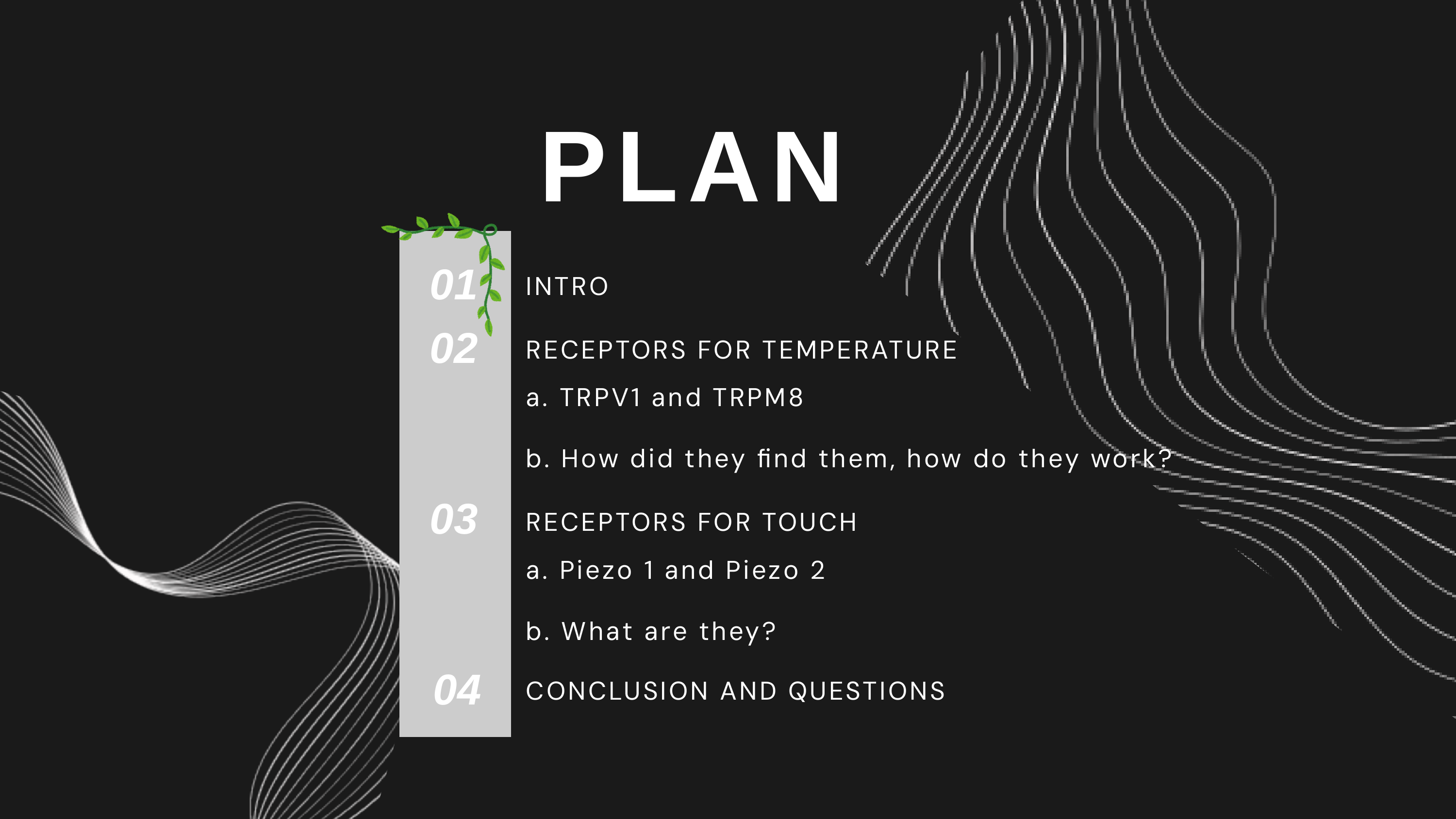

PLAN

01
INTRO
02
RECEPTORS FOR TEMPERATURE
a. TRPV1 and TRPM8

b. How did they find them, how do they work?
03
RECEPTORS FOR TOUCH
a. Piezo 1 and Piezo 2
b. What are they?
04
CONCLUSION AND QUESTIONS